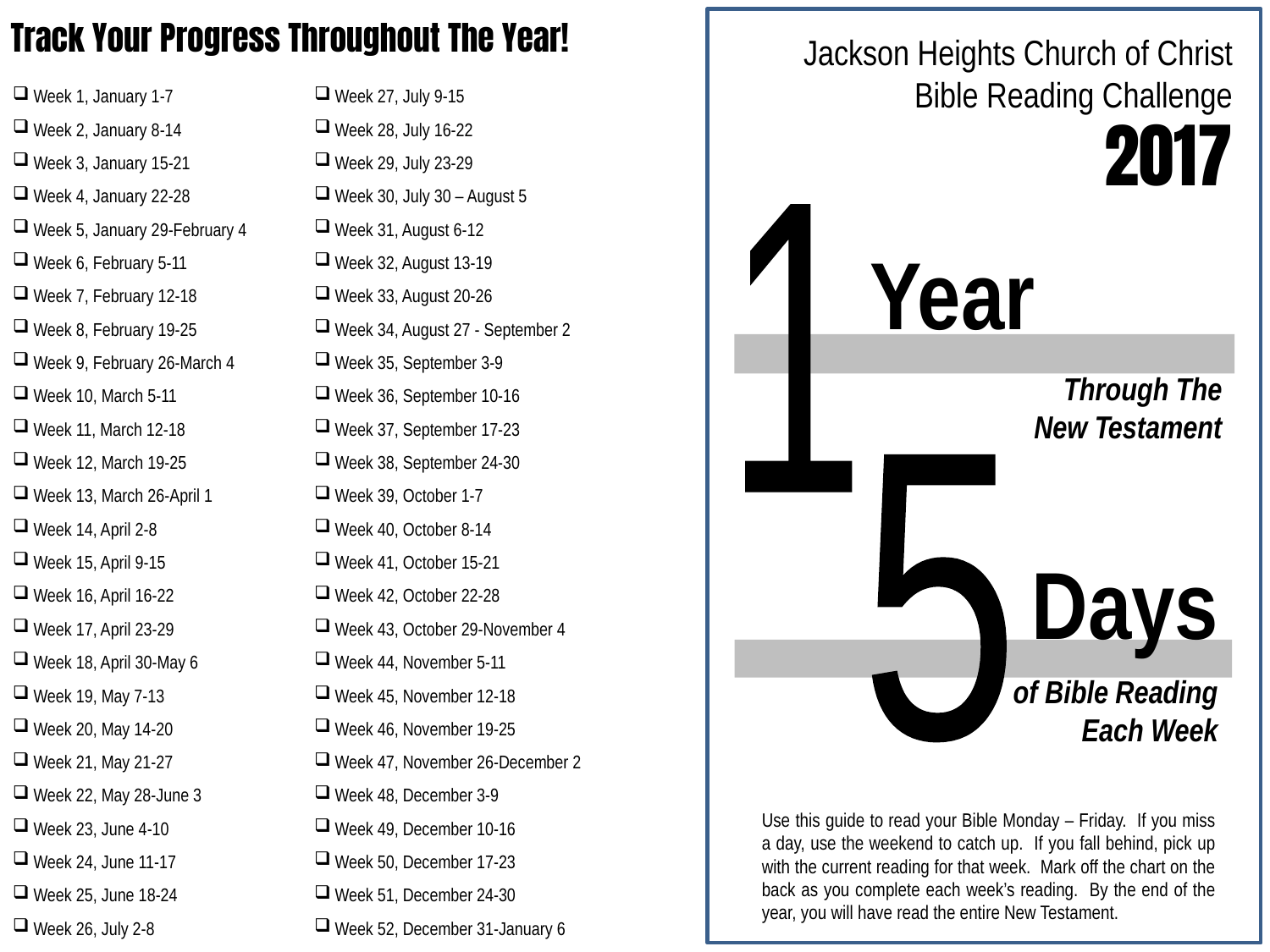

Track Your Progress Throughout The Year!
Jackson Heights Church of Christ
Bible Reading Challenge
2017
 Week 1, January 1-7
 Week 2, January 8-14
 Week 3, January 15-21
 Week 4, January 22-28
 Week 5, January 29-February 4
 Week 6, February 5-11
 Week 7, February 12-18
 Week 8, February 19-25
 Week 9, February 26-March 4
 Week 10, March 5-11
 Week 11, March 12-18
 Week 12, March 19-25
 Week 13, March 26-April 1
 Week 14, April 2-8
 Week 15, April 9-15
 Week 16, April 16-22
 Week 17, April 23-29
 Week 18, April 30-May 6
 Week 19, May 7-13
 Week 20, May 14-20
 Week 21, May 21-27
 Week 22, May 28-June 3
 Week 23, June 4-10
 Week 24, June 11-17
 Week 25, June 18-24
 Week 26, July 2-8
 Week 27, July 9-15
 Week 28, July 16-22
 Week 29, July 23-29
 Week 30, July 30 – August 5
 Week 31, August 6-12
 Week 32, August 13-19
 Week 33, August 20-26
 Week 34, August 27 - September 2
 Week 35, September 3-9
 Week 36, September 10-16
 Week 37, September 17-23
 Week 38, September 24-30
 Week 39, October 1-7
 Week 40, October 8-14
 Week 41, October 15-21
 Week 42, October 22-28
 Week 43, October 29-November 4
 Week 44, November 5-11
 Week 45, November 12-18
 Week 46, November 19-25
 Week 47, November 26-December 2
 Week 48, December 3-9
 Week 49, December 10-16
 Week 50, December 17-23
 Week 51, December 24-30
 Week 52, December 31-January 6
1
Year

Through The
New Testament
5
Days

of Bible Reading
Each Week
Use this guide to read your Bible Monday – Friday.  If you miss a day, use the weekend to catch up.  If you fall behind, pick up with the current reading for that week.  Mark off the chart on the back as you complete each week’s reading.  By the end of the year, you will have read the entire New Testament.